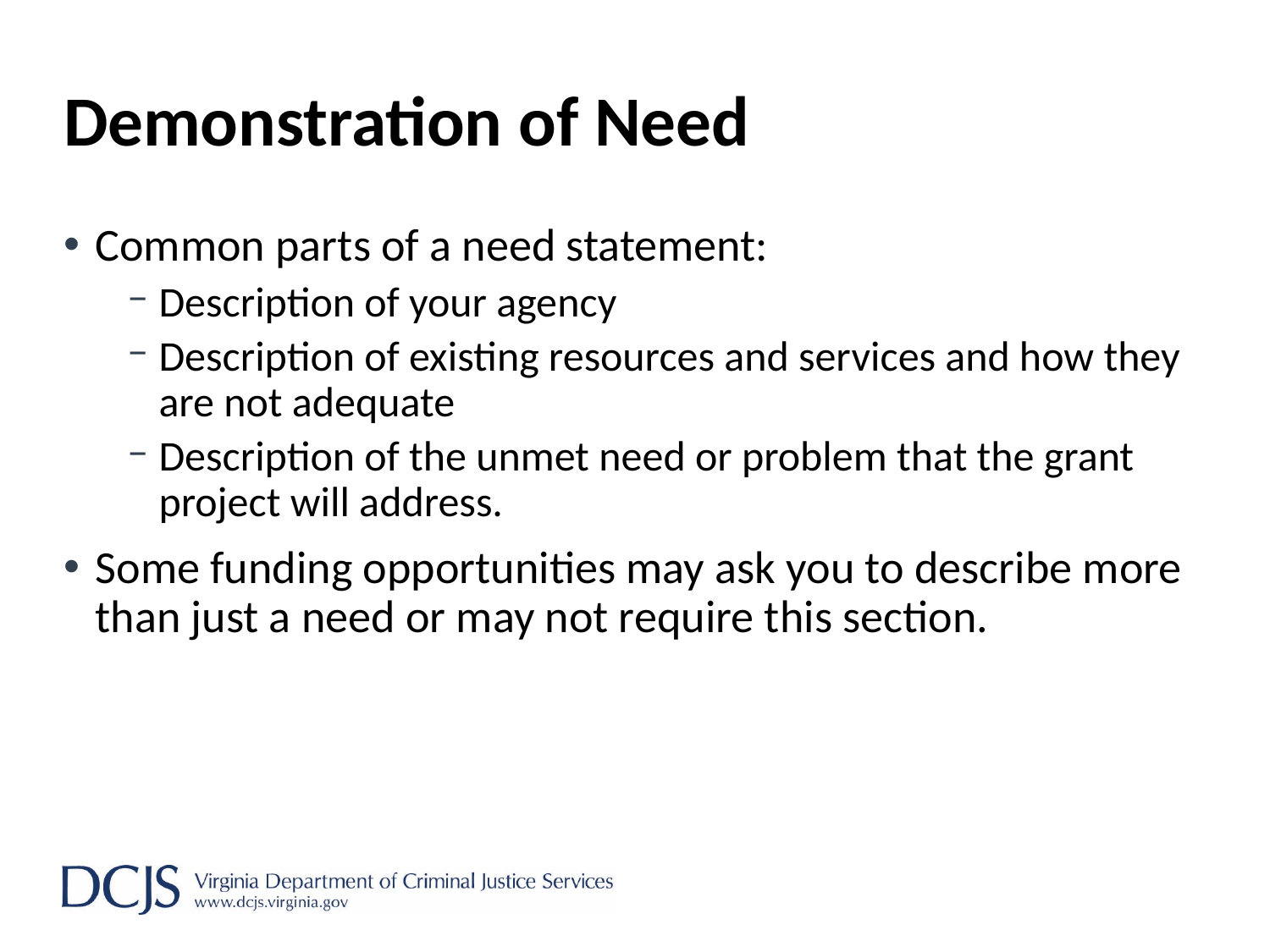

# Demonstration of Need
Common parts of a need statement:
Description of your agency
Description of existing resources and services and how they are not adequate
Description of the unmet need or problem that the grant project will address.
Some funding opportunities may ask you to describe more than just a need or may not require this section.